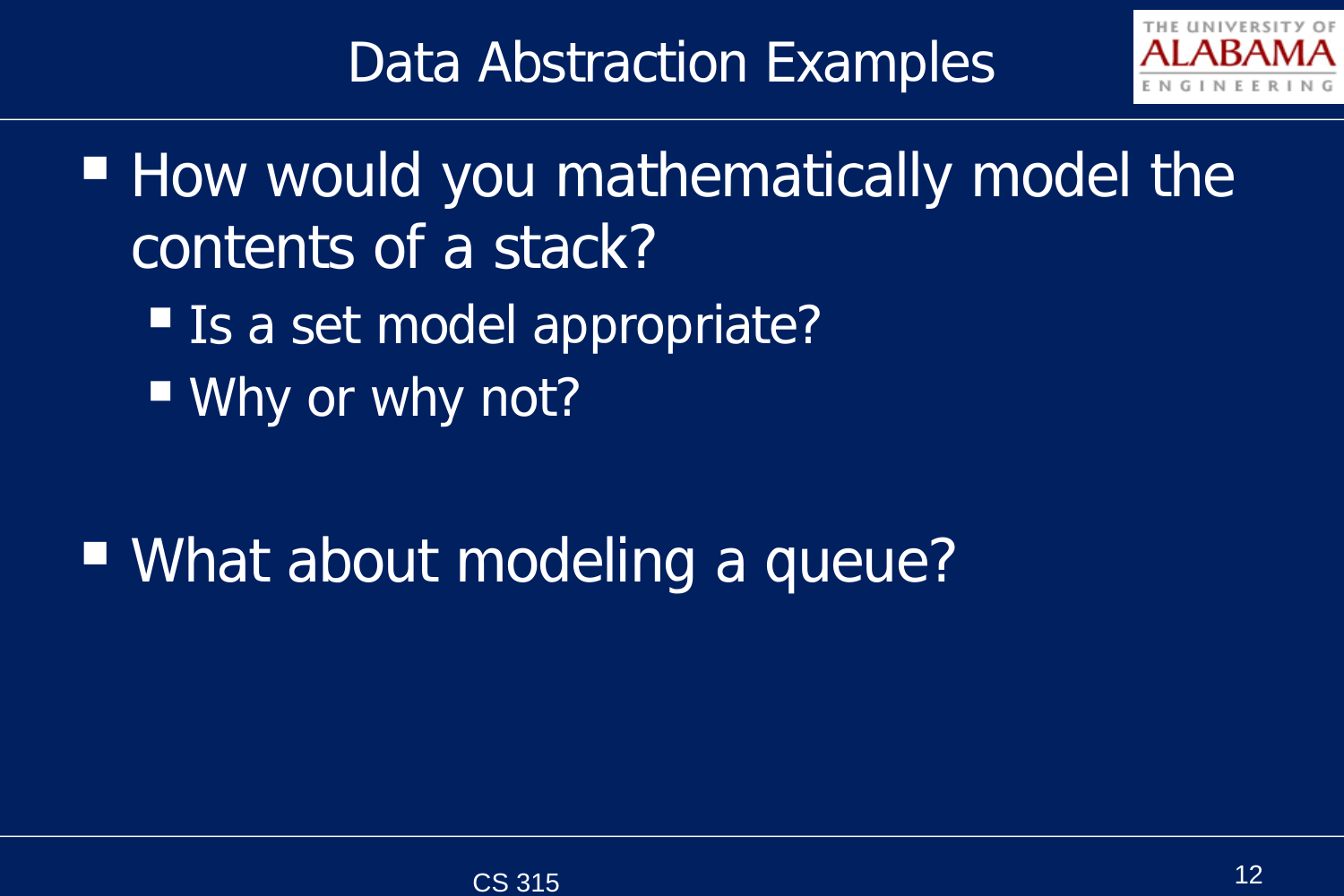

# Data Abstraction Examples
How would you mathematically model the contents of a stack?
Is a set model appropriate?
Why or why not?

What about modeling a queue?
CS 315                                                                             Spring 2011
12